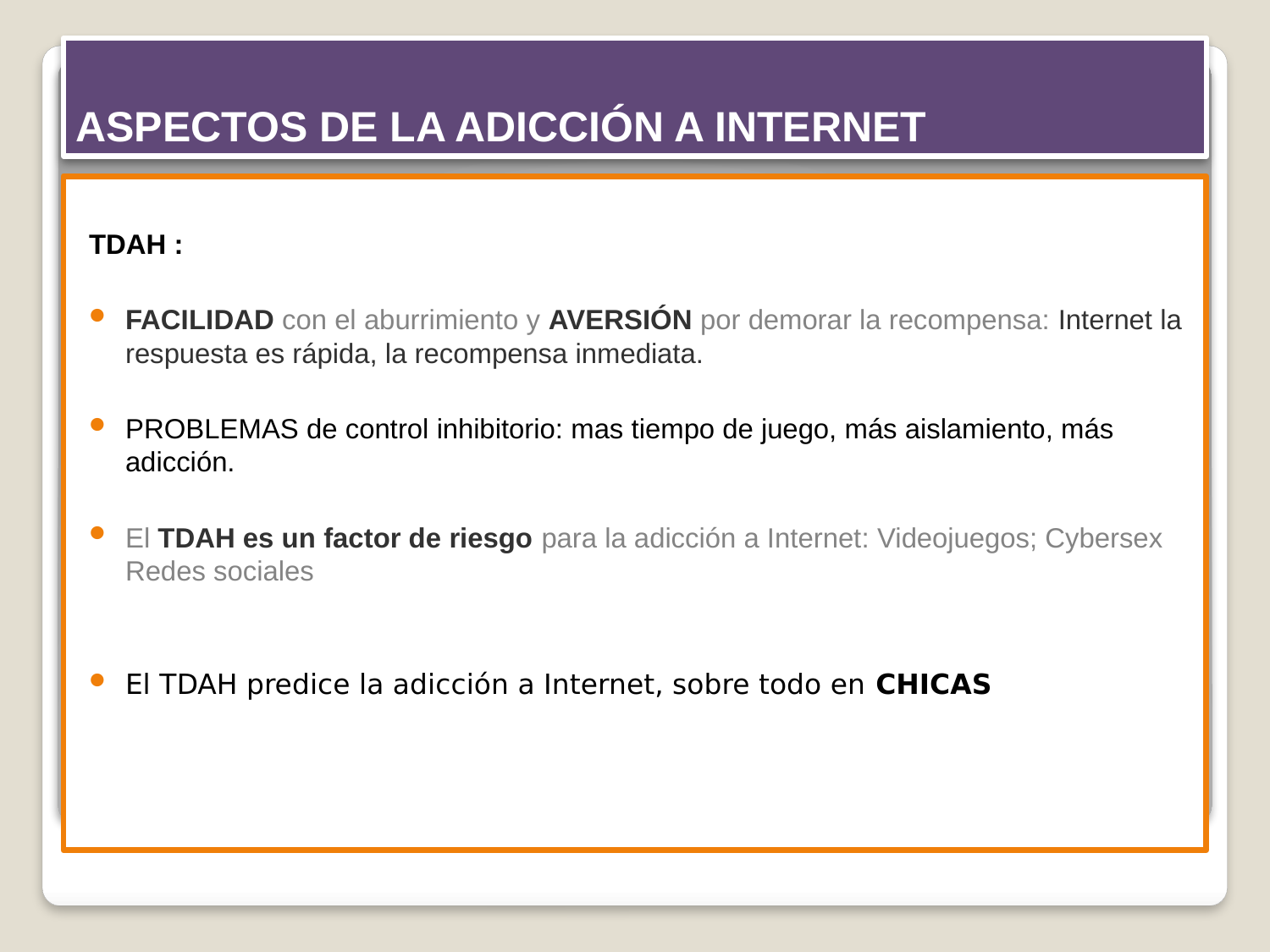

# ASPECTOS DE LA ADICCIÓN A INTERNET

TDAH :

FACILIDAD con el aburrimiento y AVERSIÓN por demorar la recompensa: Internet la respuesta es rápida, la recompensa inmediata.

PROBLEMAS de control inhibitorio: mas tiempo de juego, más aislamiento, más adicción.

El TDAH es un factor de riesgo para la adicción a Internet: Videojuegos; Cybersex Redes sociales

El TDAH predice la adicción a Internet, sobre todo en CHICAS